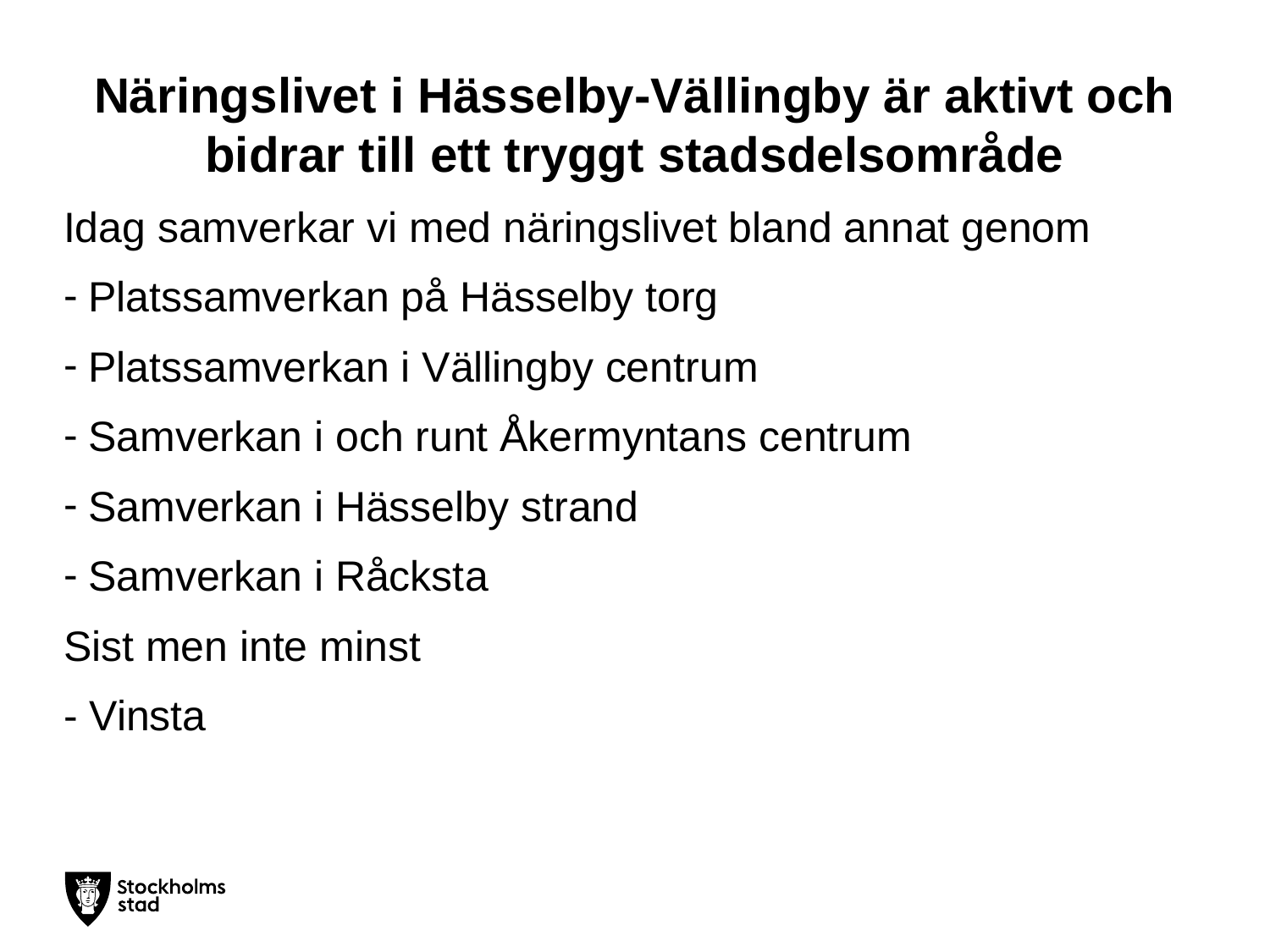

# Näringslivet i Hässelby-Vällingby är aktivt och bidrar till ett tryggt stadsdelsområde
Idag samverkar vi med näringslivet bland annat genom
Platssamverkan på Hässelby torg
Platssamverkan i Vällingby centrum
Samverkan i och runt Åkermyntans centrum
Samverkan i Hässelby strand
Samverkan i Råcksta
Sist men inte minst
- Vinsta